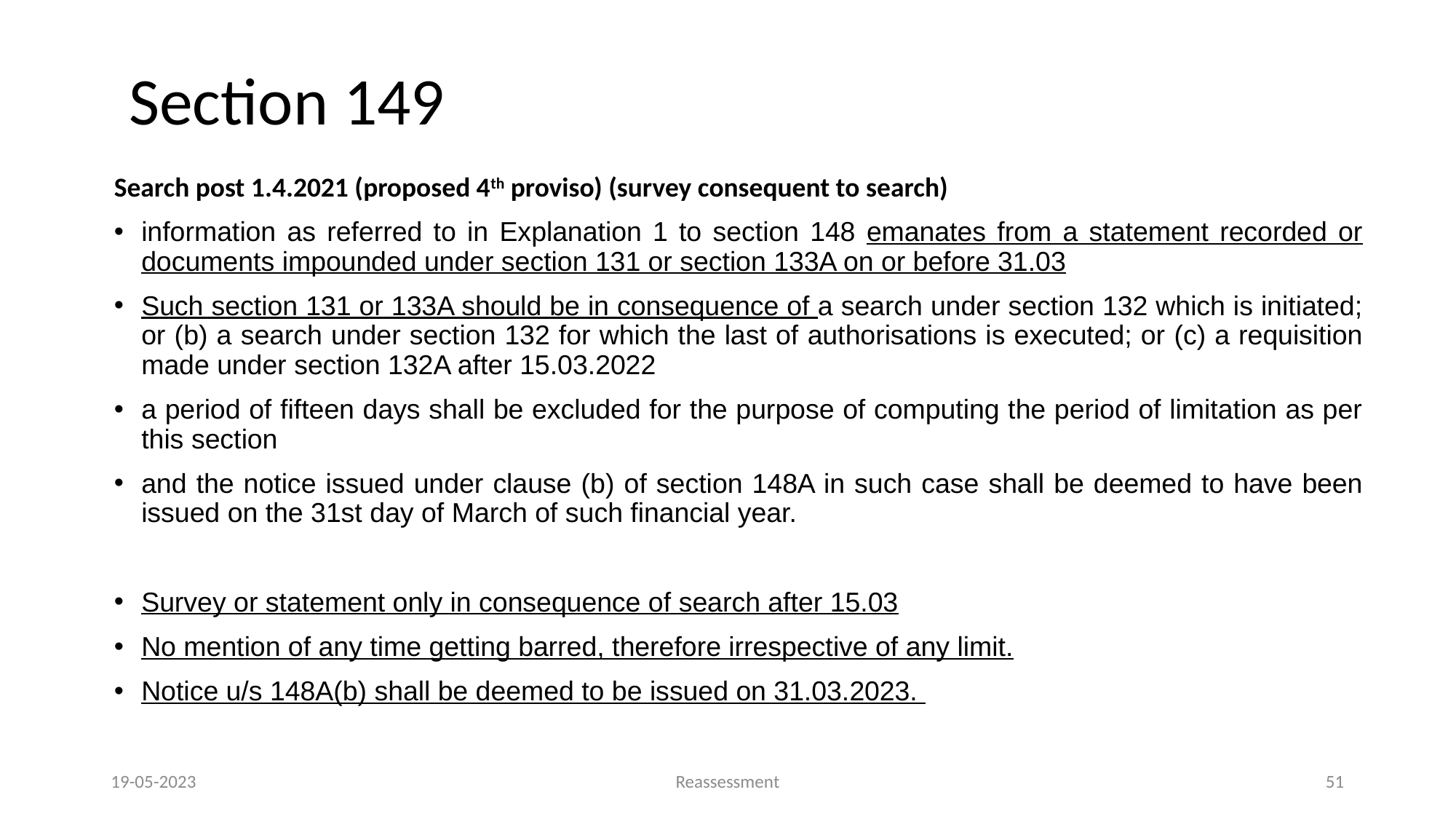

Section 149
Search post 1.4.2021 (proposed 4th proviso) (survey consequent to search)
information as referred to in Explanation 1 to section 148 emanates from a statement recorded or documents impounded under section 131 or section 133A on or before 31.03
Such section 131 or 133A should be in consequence of a search under section 132 which is initiated; or (b) a search under section 132 for which the last of authorisations is executed; or (c) a requisition made under section 132A after 15.03.2022
a period of fifteen days shall be excluded for the purpose of computing the period of limitation as per this section
and the notice issued under clause (b) of section 148A in such case shall be deemed to have been issued on the 31st day of March of such financial year.

Survey or statement only in consequence of search after 15.03
No mention of any time getting barred, therefore irrespective of any limit.
Notice u/s 148A(b) shall be deemed to be issued on 31.03.2023.

19-05-2023
Reassessment
51